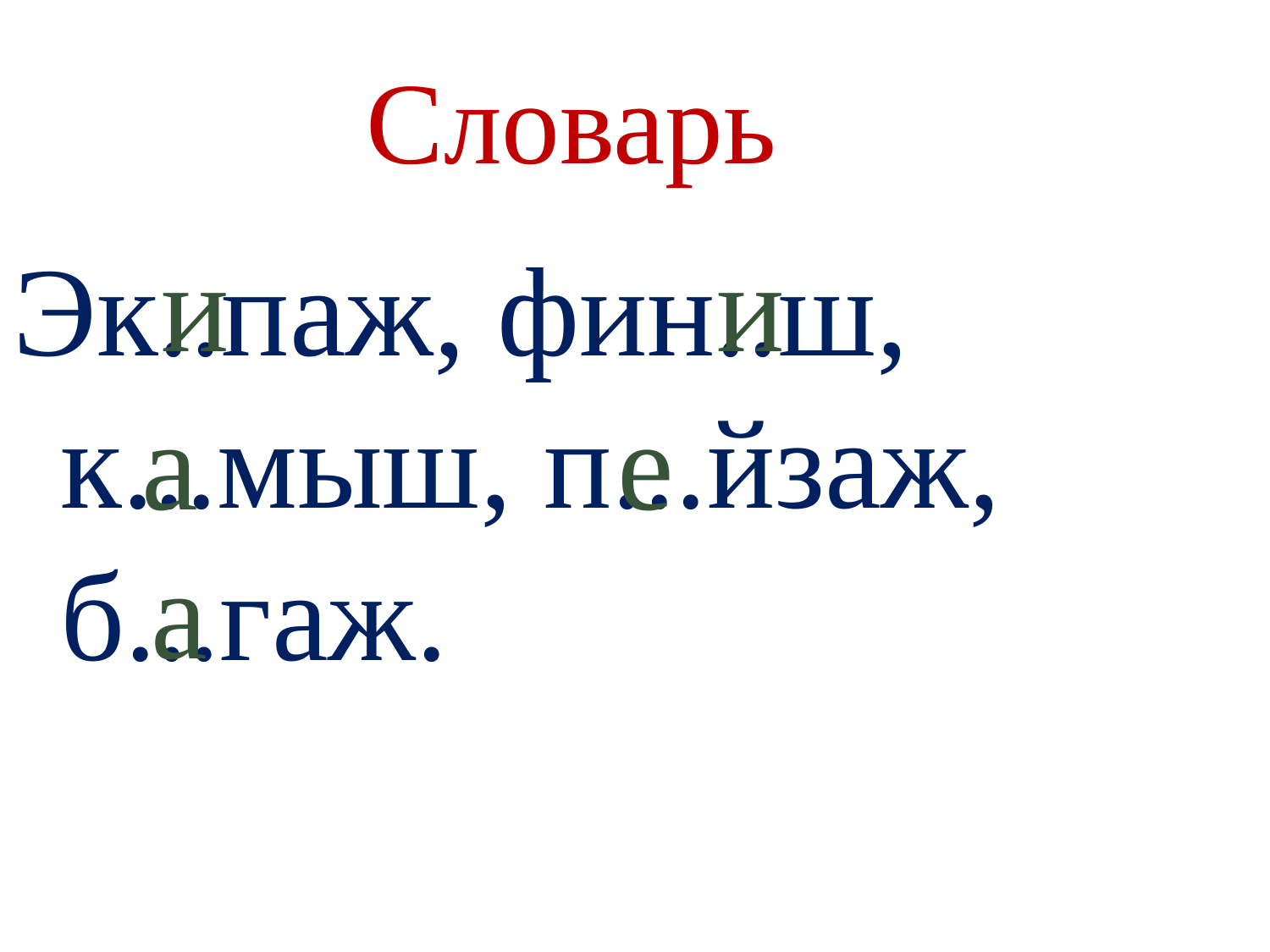

Словарь
и
и
Эк..паж, фин..ш, к...мыш, п...йзаж, б...гаж.
а
е
а